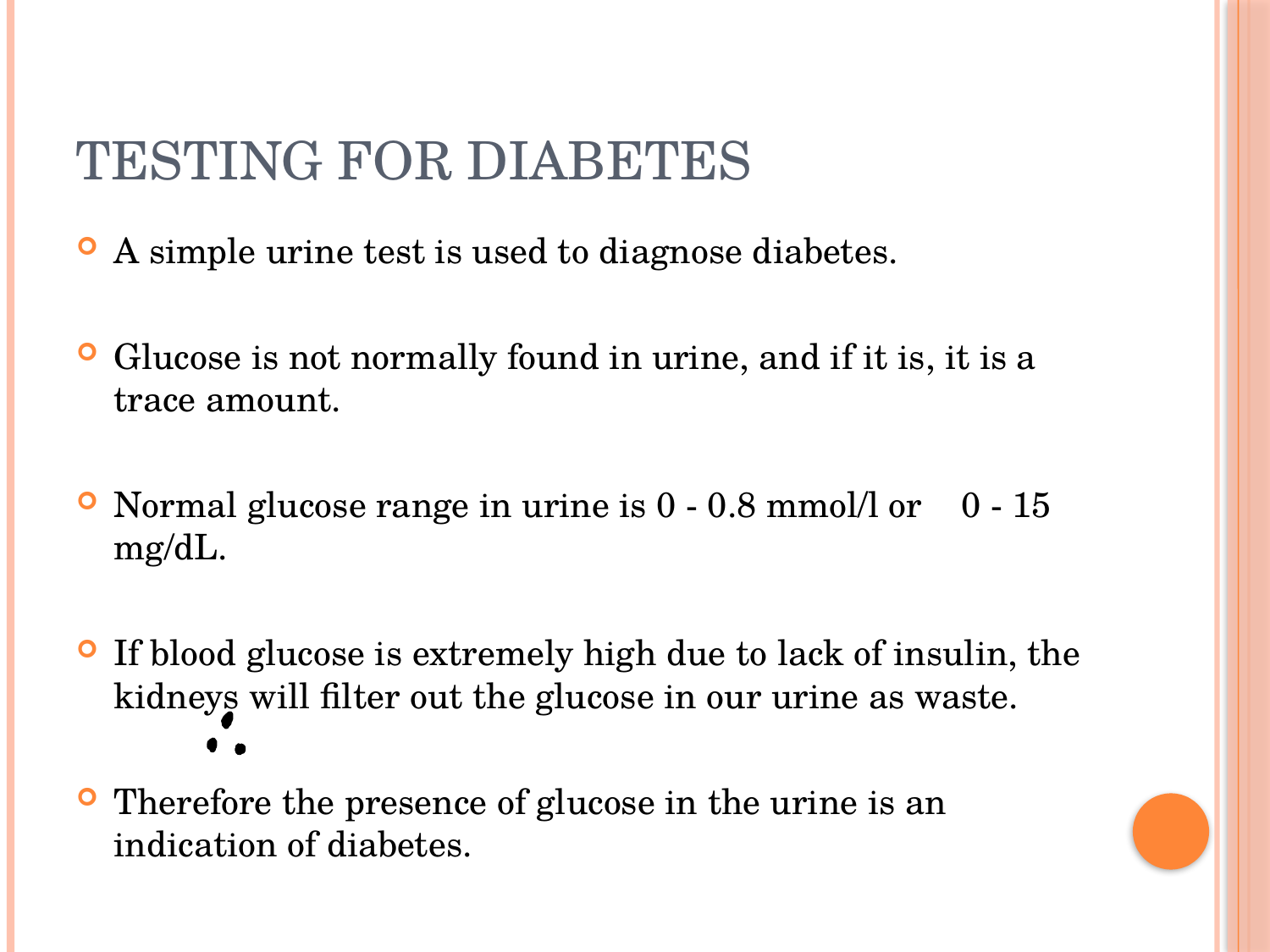

# Testing for Diabetes
A simple urine test is used to diagnose diabetes.

Glucose is not normally found in urine, and if it is, it is a trace amount.

Normal glucose range in urine is 0 - 0.8 mmol/l or    0 - 15 mg/dL.

If blood glucose is extremely high due to lack of insulin, the kidneys will filter out the glucose in our urine as waste.

Therefore the presence of glucose in the urine is an indication of diabetes.